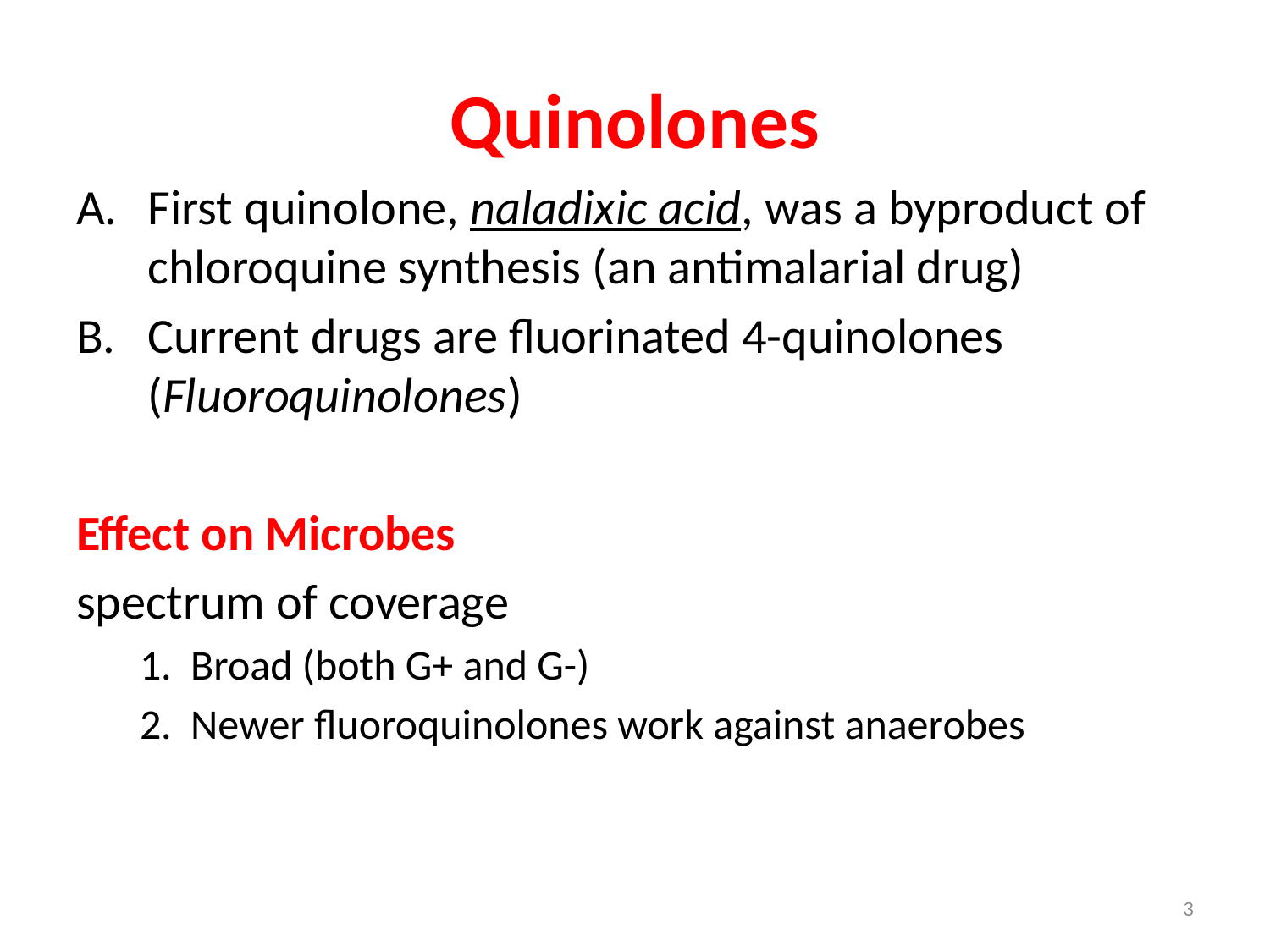

# Quinolones
First quinolone, naladixic acid, was a byproduct of chloroquine synthesis (an antimalarial drug)
Current drugs are fluorinated 4-quinolones (Fluoroquinolones)

Effect on Microbes
spectrum of coverage
1.  Broad (both G+ and G-)
2.  Newer fluoroquinolones work against anaerobes

3